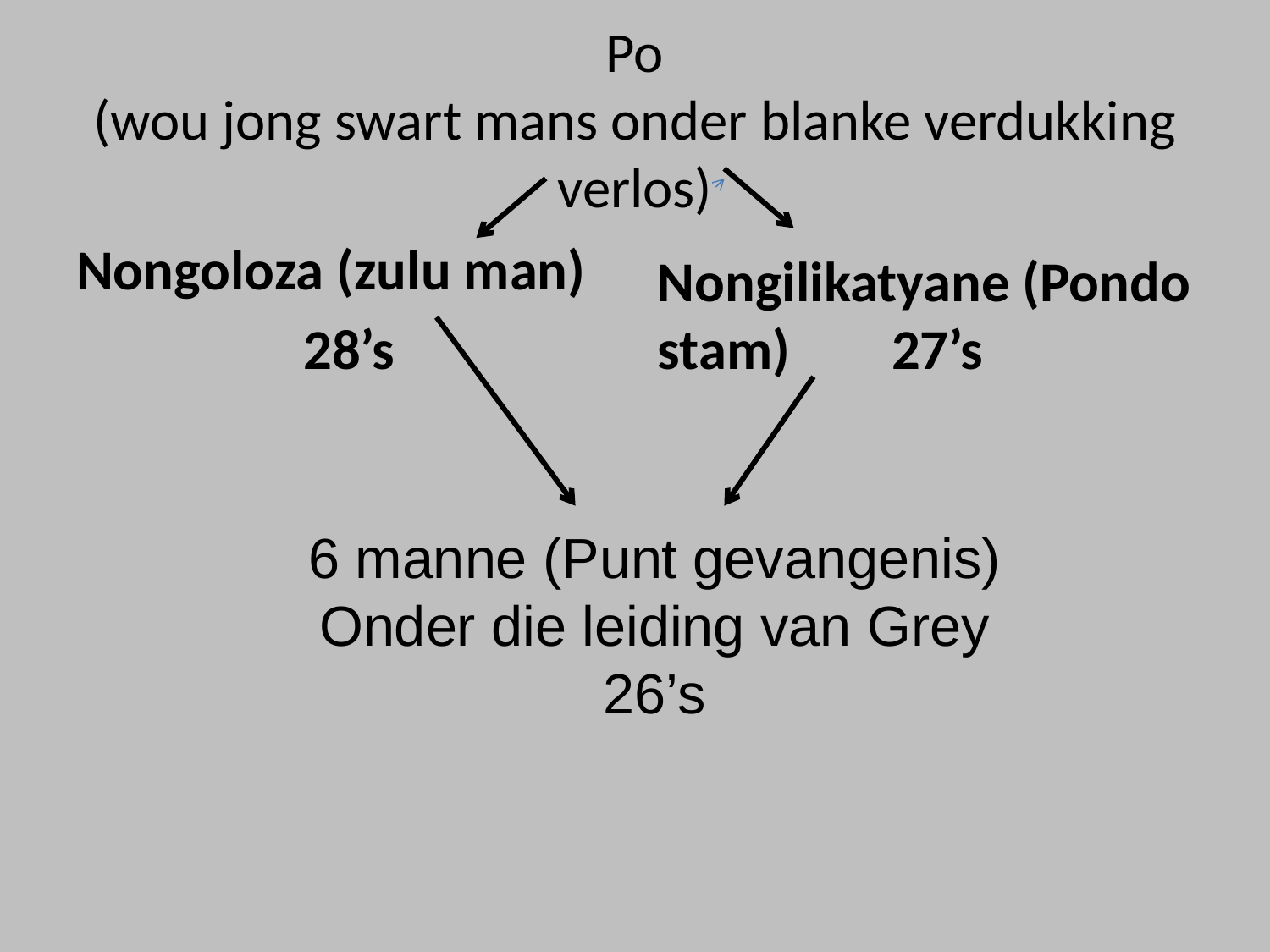

# Po (wou jong swart mans onder blanke verdukking verlos)
Nongoloza (zulu man)
28’s
Nongilikatyane (Pondo stam)        27’s

6 manne (Punt gevangenis)
Onder die leiding van Grey
26’s